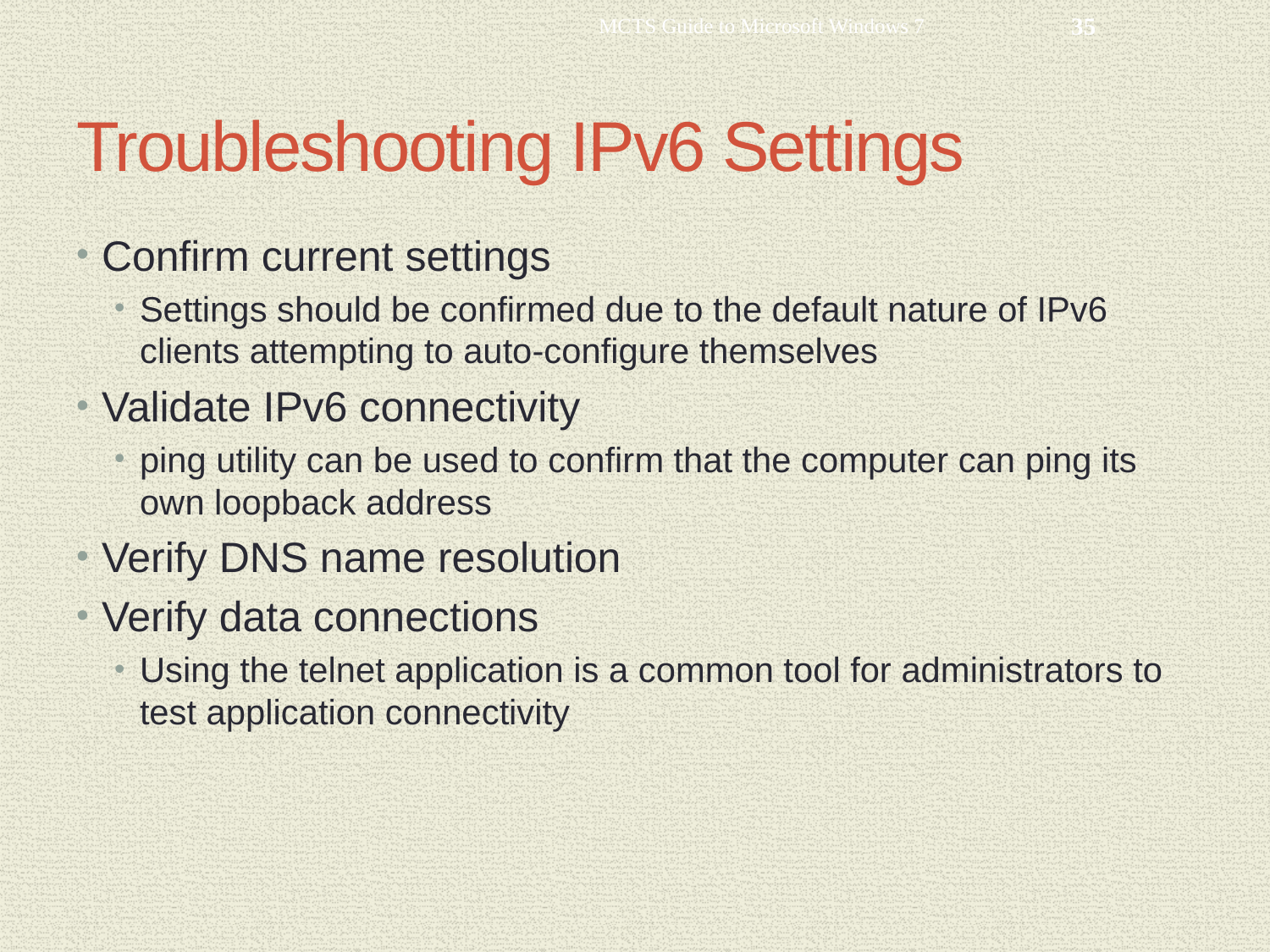

MCTS Guide to Microsoft Windows 7
35
# Troubleshooting IPv6 Settings
Confirm current settings
Settings should be confirmed due to the default nature of IPv6 clients attempting to auto-configure themselves
Validate IPv6 connectivity
ping utility can be used to confirm that the computer can ping its own loopback address
Verify DNS name resolution
Verify data connections
Using the telnet application is a common tool for administrators to test application connectivity